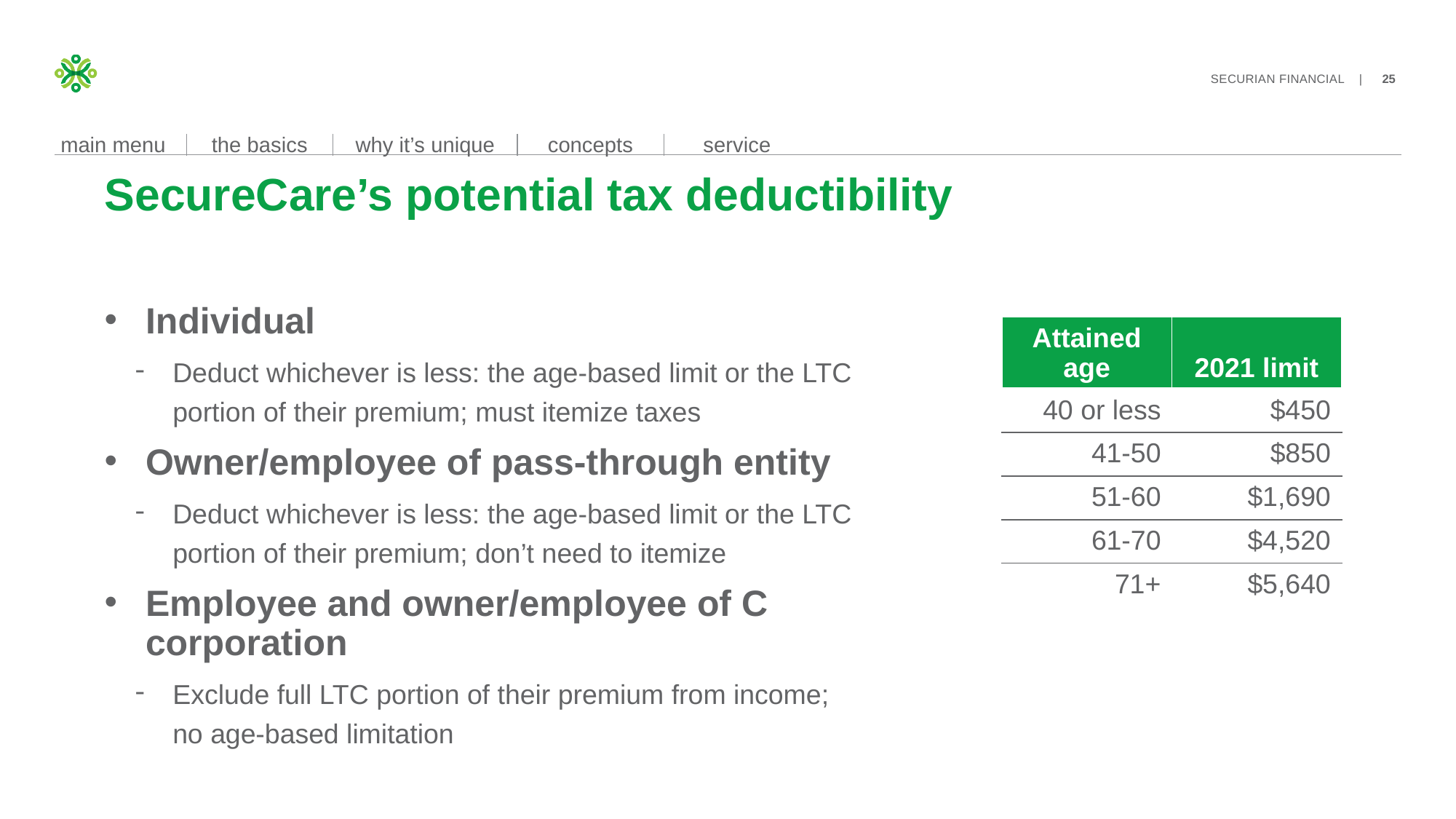

# SecureCare’s potential tax deductibility
Individual
Deduct whichever is less: the age-based limit or the LTC portion of their premium; must itemize taxes
Owner/employee of pass-through entity
Deduct whichever is less: the age-based limit or the LTC portion of their premium; don’t need to itemize
Employee and owner/employee of C corporation
Exclude full LTC portion of their premium from income; no age-based limitation

| Attained age | 2021 limit |
| --- | --- |
| 40 or less | $450 |
| 41-50 | $850 |
| 51-60 | $1,690 |
| 61-70 | $4,520 |
| 71+ | $5,640 |